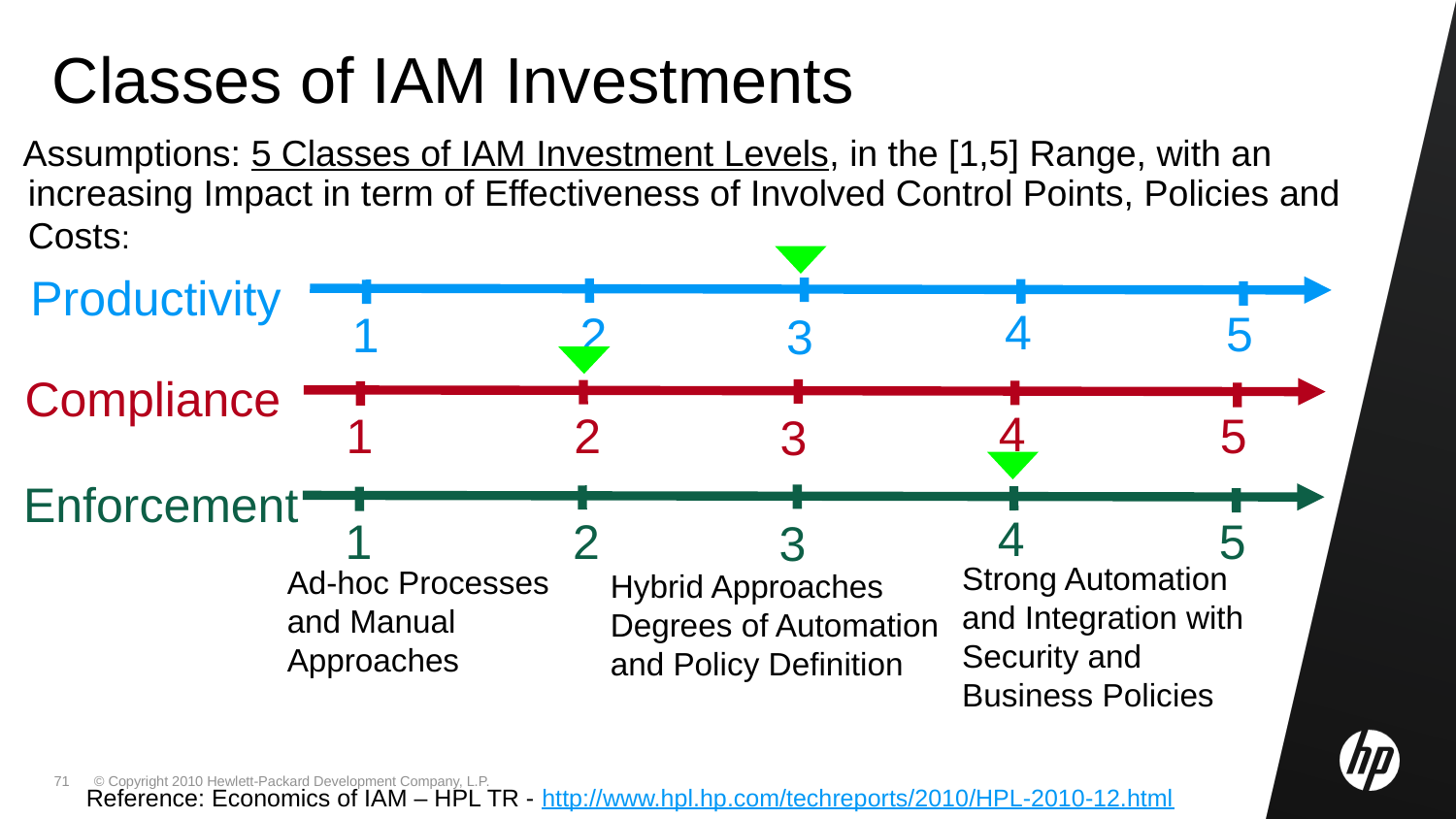

Classes of IAM Investments
   Assumptions: 5 Classes of IAM Investment Levels, in the [1,5] Range, with an increasing Impact in term of Effectiveness of Involved Control Points, Policies and Costs:

Productivity

4
5
1
2
3

Compliance

4
5
1
2
3

Enforcement

4
5
1
2
3
Strong Automation
and Integration with
Security and
Business Policies
Ad-hoc Processes
and Manual
Approaches
Hybrid Approaches
Degrees of Automation
and Policy Definition
Reference: Economics of IAM – HPL TR - http://www.hpl.hp.com/techreports/2010/HPL-2010-12.html